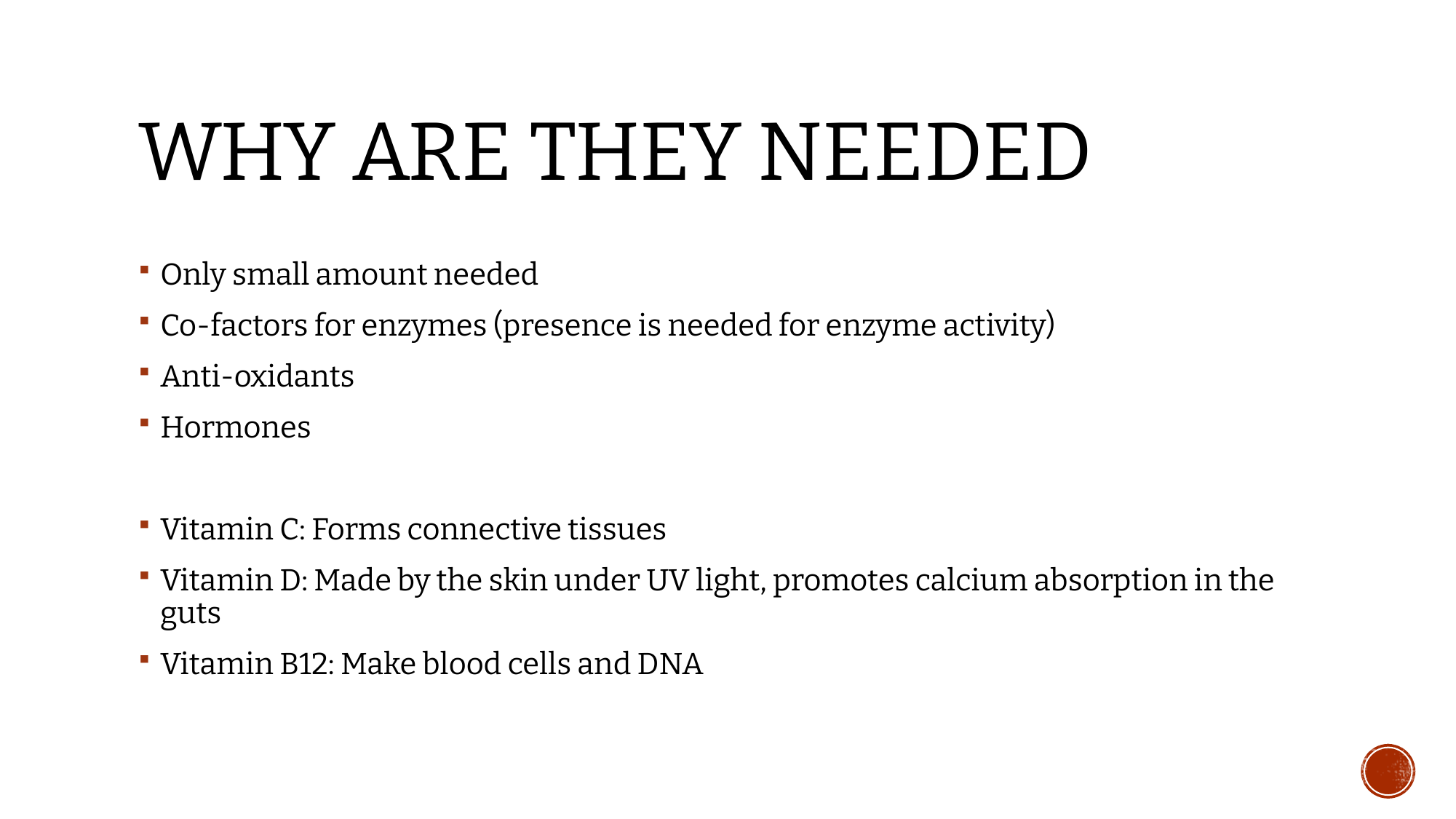

# Why are they needed
Only small amount needed
Co-factors for enzymes (presence is needed for enzyme activity)
Anti-oxidants
Hormones

Vitamin C: Forms connective tissues
Vitamin D: Made by the skin under UV light, promotes calcium absorption in the guts
Vitamin B12: Make blood cells and DNA